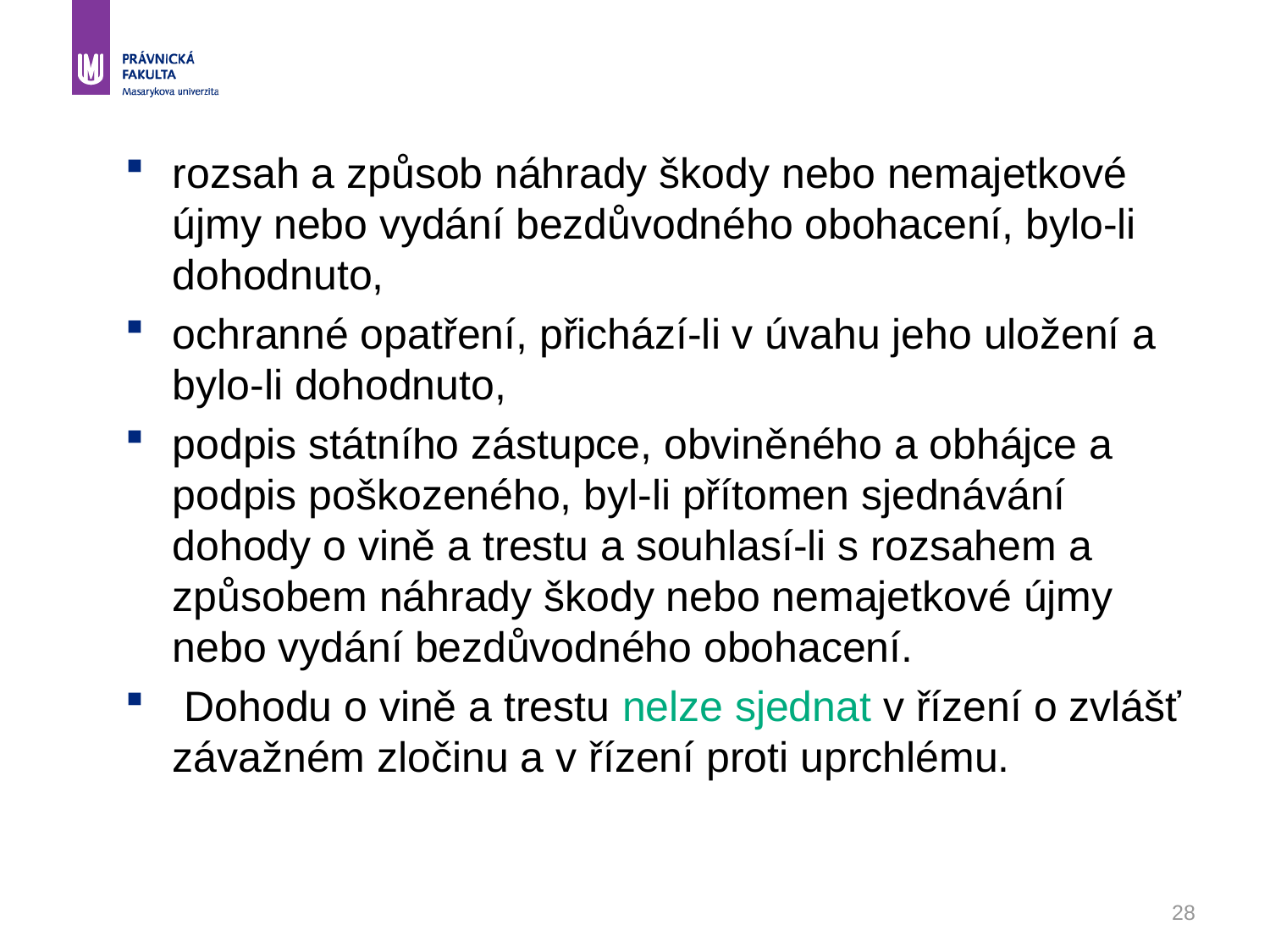

rozsah a způsob náhrady škody nebo nemajetkové újmy nebo vydání bezdůvodného obohacení, bylo-li dohodnuto,
ochranné opatření, přichází-li v úvahu jeho uložení a bylo-li dohodnuto,
podpis státního zástupce, obviněného a obhájce a podpis poškozeného, byl-li přítomen sjednávání dohody o vině a trestu a souhlasí-li s rozsahem a způsobem náhrady škody nebo nemajetkové újmy nebo vydání bezdůvodného obohacení.
 Dohodu o vině a trestu nelze sjednat v řízení o zvlášť závažném zločinu a v řízení proti uprchlému.
28